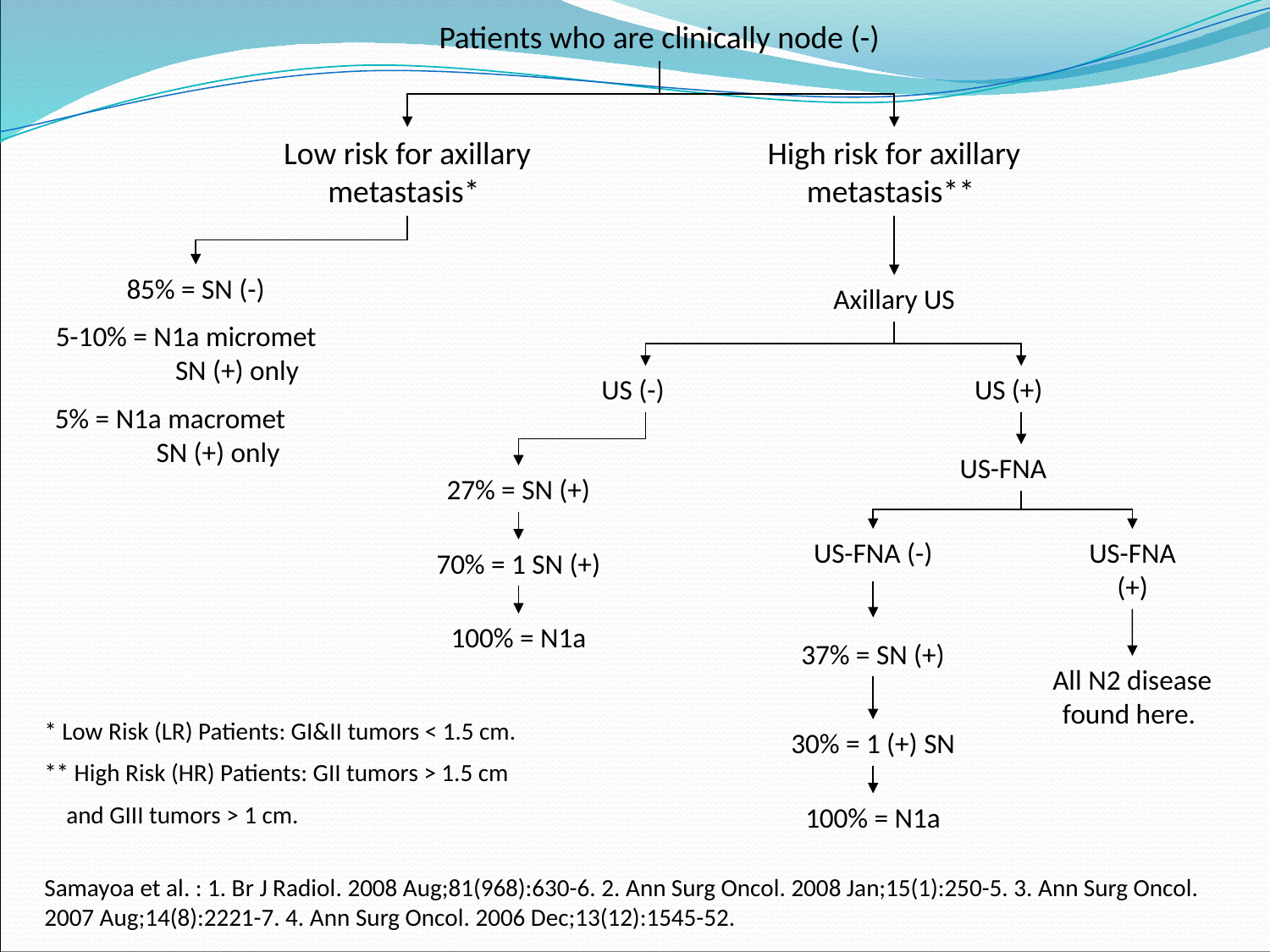

Patients who are clinically node (-)
Low risk for axillary metastasis*
High risk for axillary metastasis**
85% = SN (-)
5-10% = N1a micromet                 SN (+) only
5% = N1a macromet                SN (+) only
Axillary US
US (-)
US (+)
US-FNA
27% = SN (+)
US-FNA (-)
US-FNA (+)
70% = 1 SN (+)
100% = N1a
37% = SN (+)
All N2 disease found here.
* Low Risk (LR) Patients: GI&II tumors < 1.5 cm.
** High Risk (HR) Patients: GII tumors > 1.5 cm
    and GIII tumors > 1 cm.
30% = 1 (+) SN
100% = N1a
Samayoa et al. : 1. Br J Radiol. 2008 Aug;81(968):630-6. 2. Ann Surg Oncol. 2008 Jan;15(1):250-5. 3. Ann Surg Oncol. 2007 Aug;14(8):2221-7. 4. Ann Surg Oncol. 2006 Dec;13(12):1545-52.